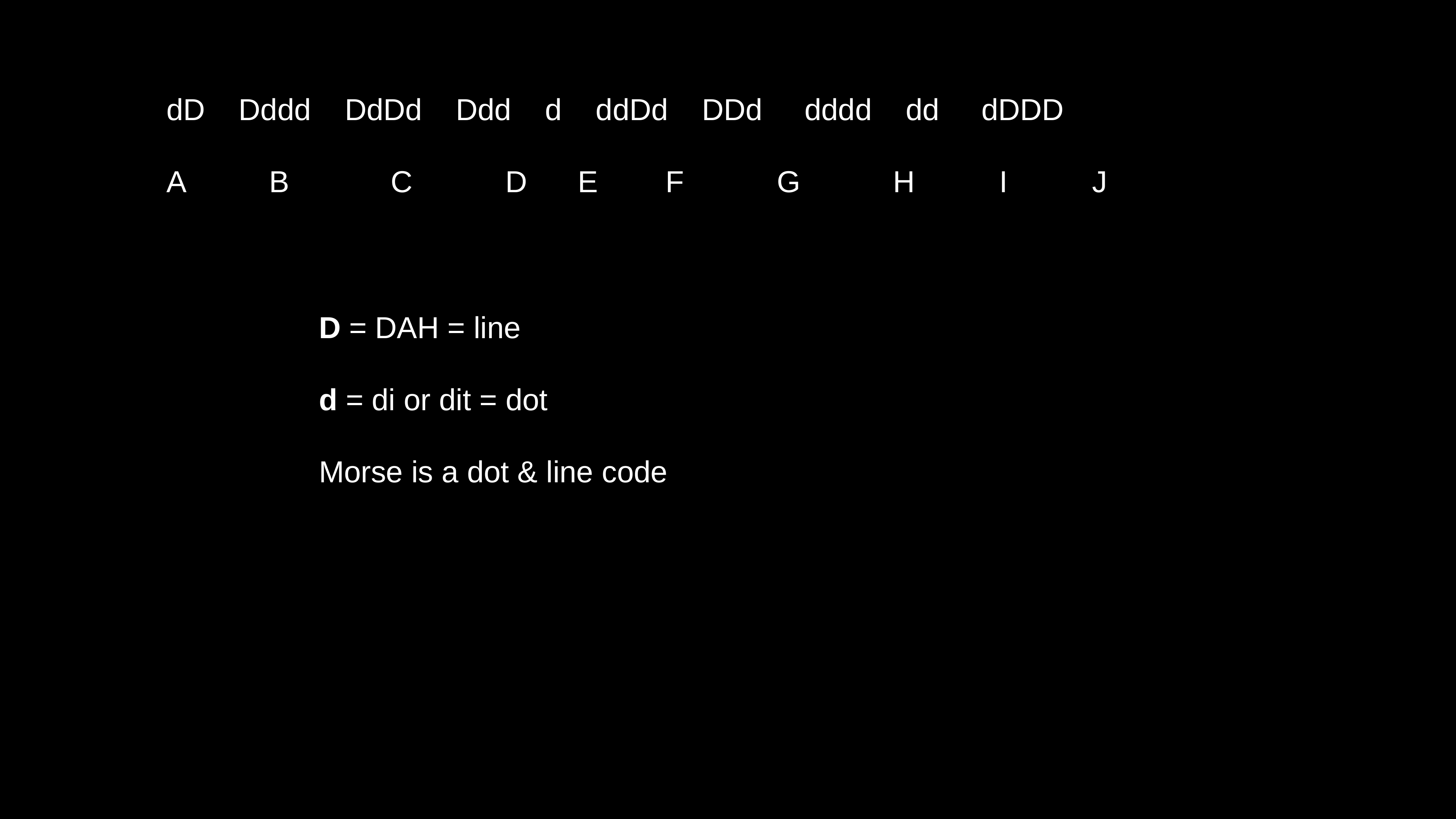

dD    Dddd    DdDd    Ddd    d    ddDd    DDd     dddd    dd     dDDD
A          B            C           D      E        F           G           H          I          J
D = DAH = line
d = di or dit = dot
Morse is a dot & line code